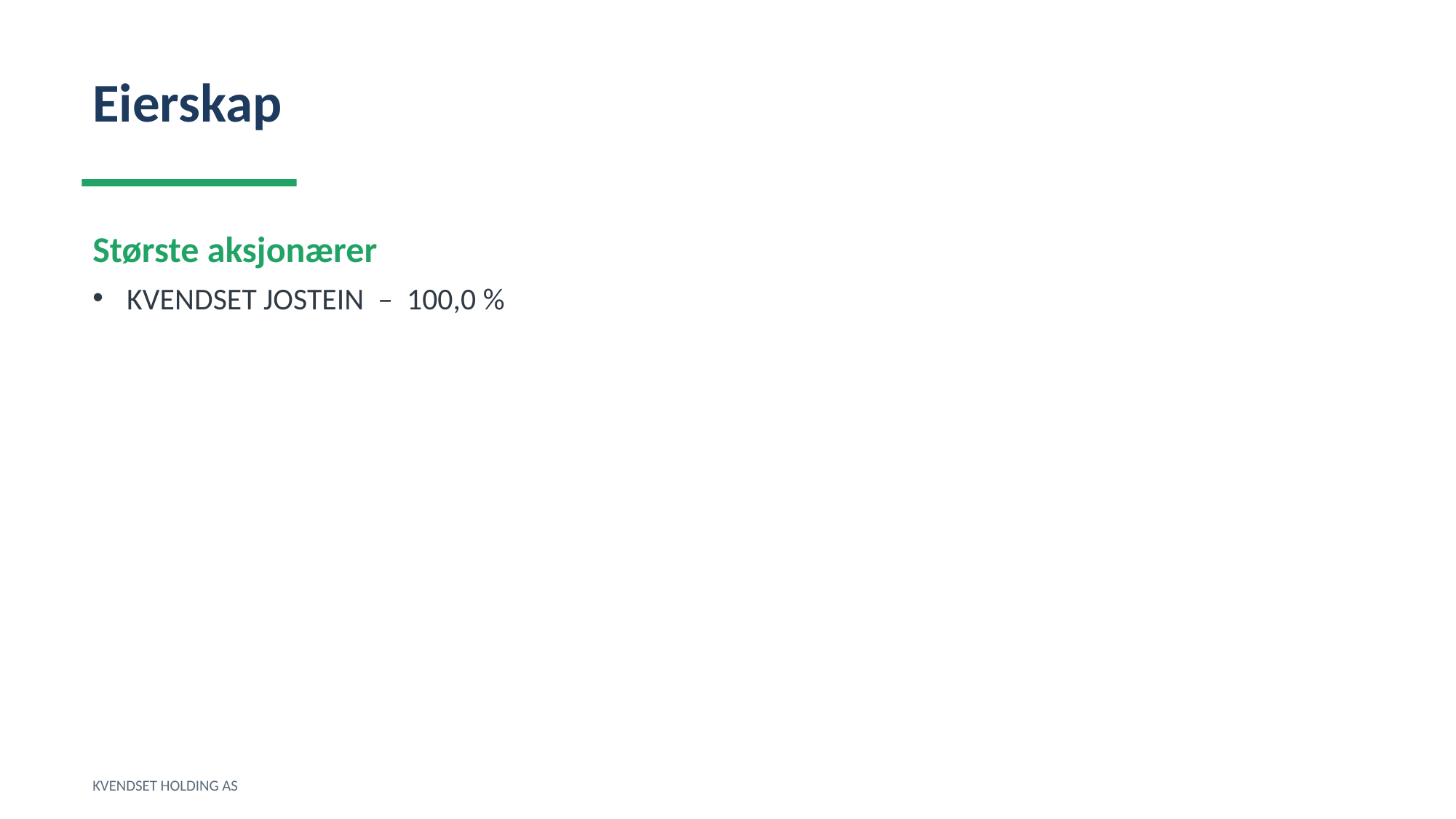

Eierskap

Største aksjonærer
KVENDSET JOSTEIN  –  100,0 %
KVENDSET HOLDING AS